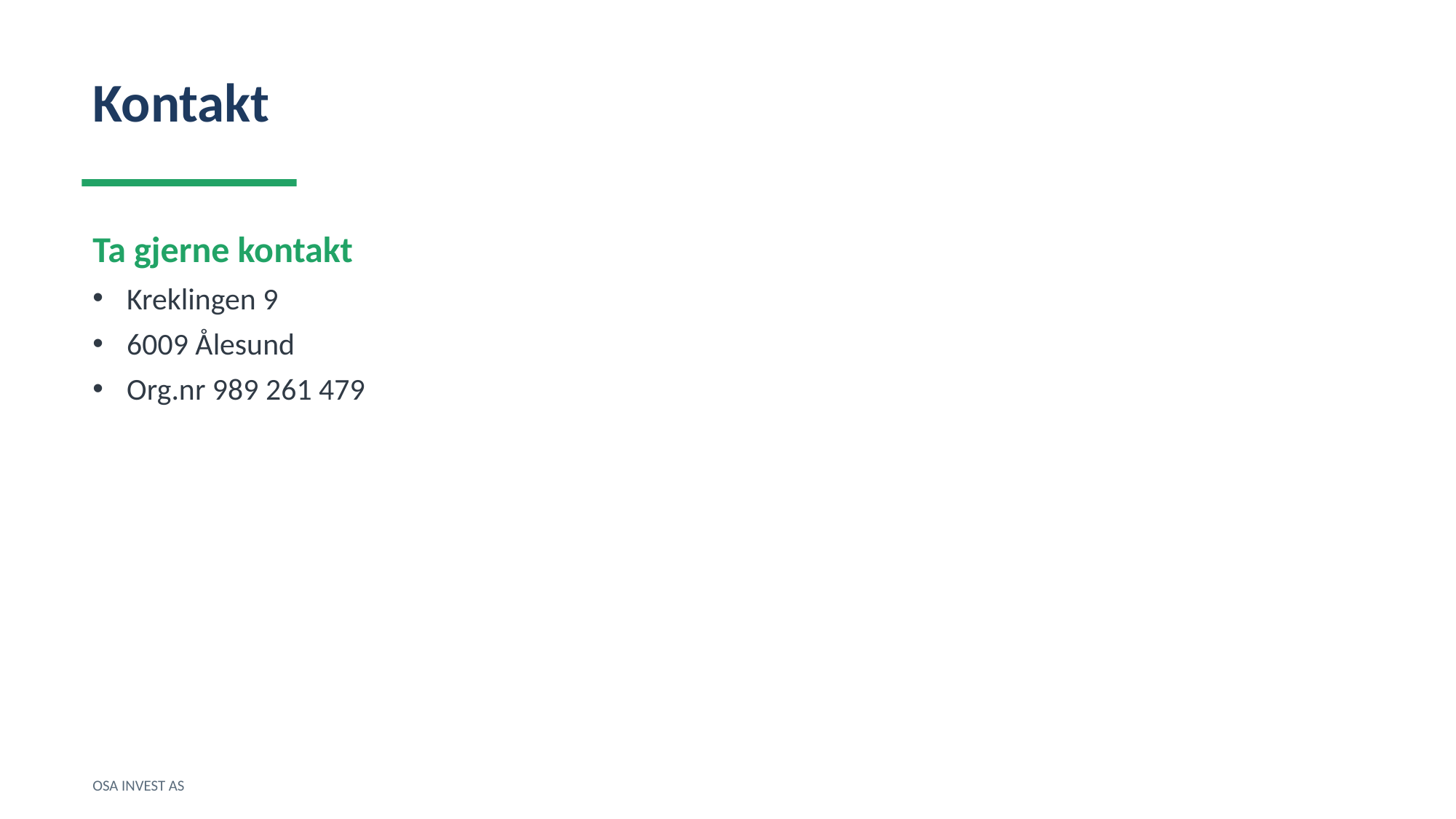

Kontakt

Ta gjerne kontakt
Kreklingen 9
6009 Ålesund
Org.nr 989 261 479
OSA INVEST AS